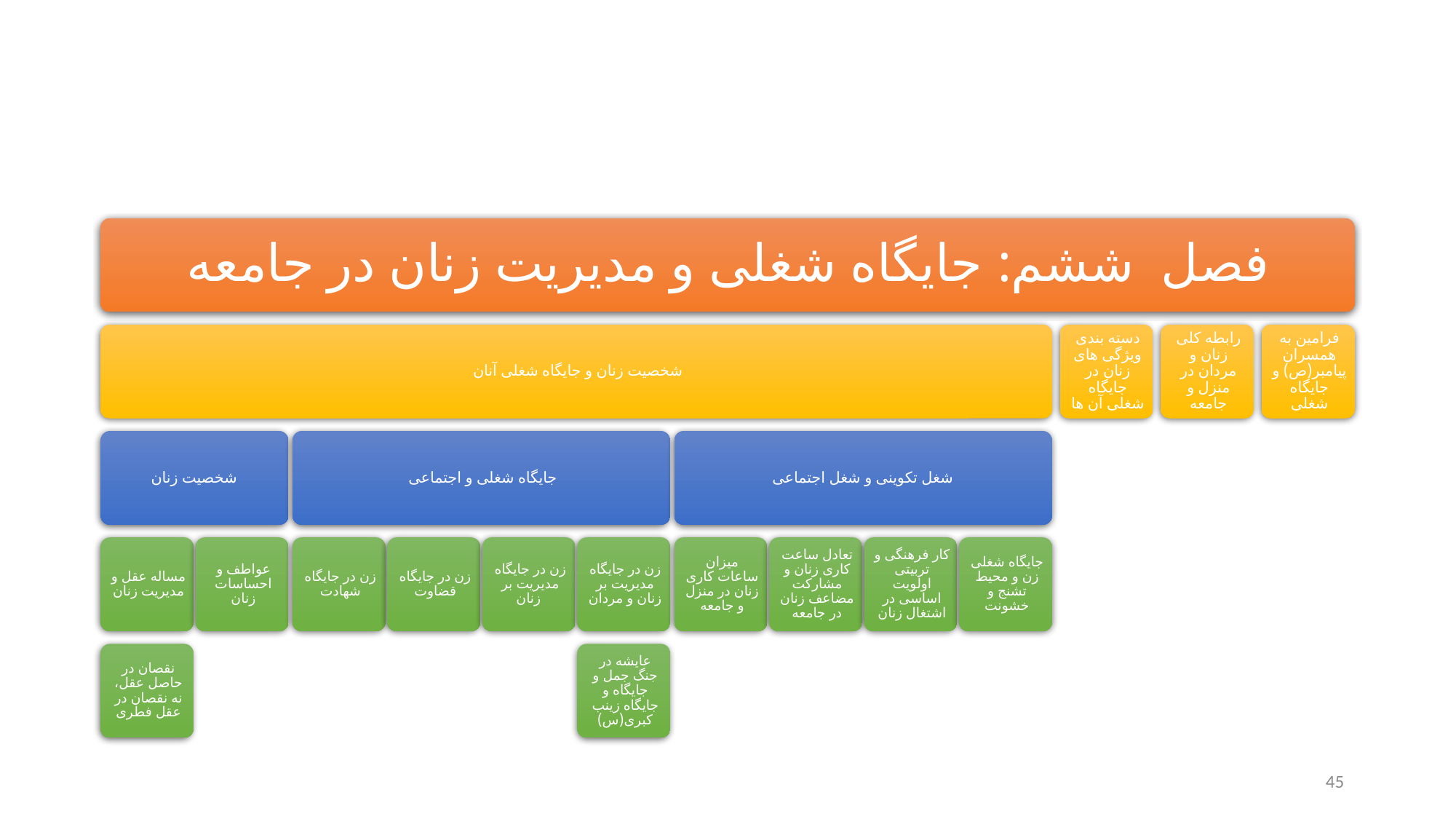

#
فصل  ششم: جایگاه شغلی و مدیریت زنان در جامعه
شخصیت زنان و جایگاه شغلی آنان
شخصیت زنان
مساله عقل و مدیریت زنان
نقصان در حاصل عقل، نه نقصان در عقل فطری
عواطف و احساسات زنان
جایگاه شغلی و اجتماعی
زن در جایگاه شهادت
زن در جایگاه قضاوت
زن در جایگاه مدیریت بر زنان
زن در جایگاه مدیریت بر زنان و مردان
عایشه در جنگ جمل و جایگاه و جایگاه زینب کبری(س)
شغل تکوینی و شغل اجتماعی
میزان ساعات کاری زنان در منزل و جامعه
تعادل ساعت کاری زنان و مشارکت مضاعف زنان در جامعه
کار فرهنگی و تربیتی اولویت اساسی در اشتغال زنان
جایگاه شغلی زن و محیط تشنج و خشونت
دسته بندی ویژگی های زنان در جایگاه شغلی آن ها
رابطه کلی زنان و مردان در منزل و جامعه
فرامین به همسران پیامبر(ص) و جایگاه شغلی
45